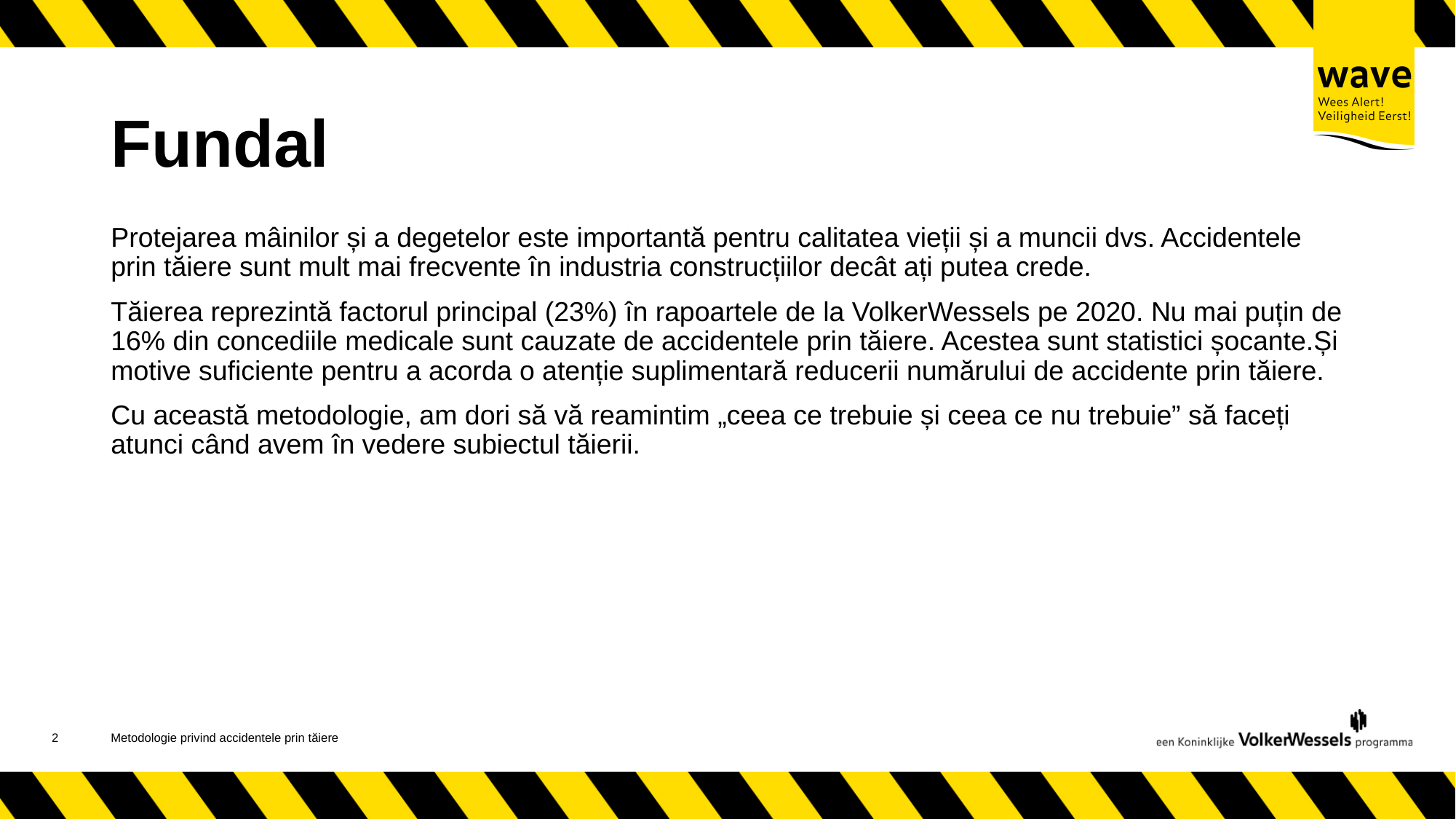

# Fundal
Protejarea mâinilor și a degetelor este importantă pentru calitatea vieții și a muncii dvs. Accidentele prin tăiere sunt mult mai frecvente în industria construcțiilor decât ați putea crede.
Tăierea reprezintă factorul principal (23%) în rapoartele de la VolkerWessels pe 2020. Nu mai puțin de 16% din concediile medicale sunt cauzate de accidentele prin tăiere. Acestea sunt statistici șocante.Și motive suficiente pentru a acorda o atenție suplimentară reducerii numărului de accidente prin tăiere.
Cu această metodologie, am dori să vă reamintim „ceea ce trebuie și ceea ce nu trebuie” să faceți atunci când avem în vedere subiectul tăierii.

2
Metodologie privind accidentele prin tăiere